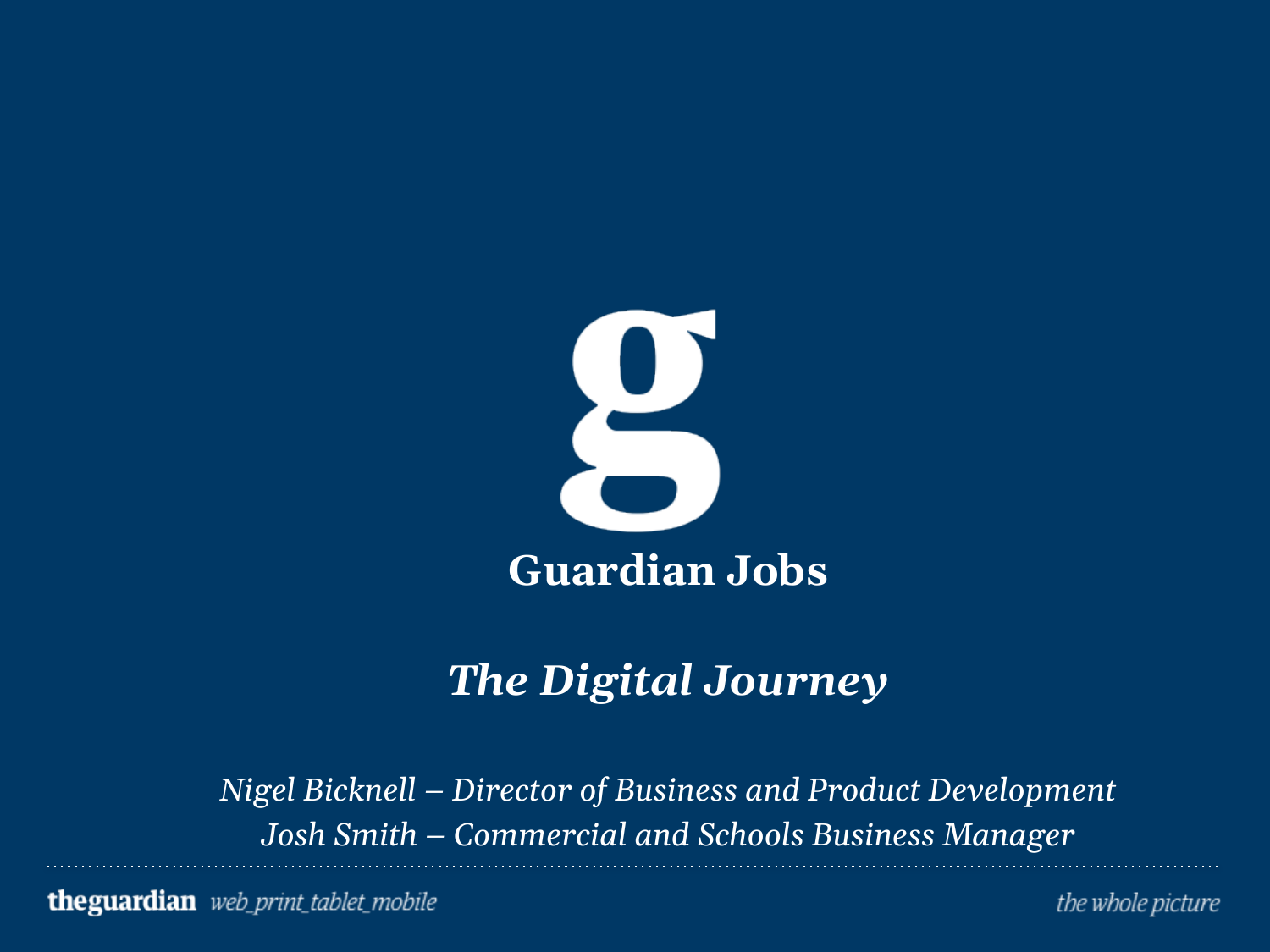

Guardian Jobs
The Digital Journey

Nigel Bicknell – Director of Business and Product Development
Josh Smith – Commercial and Schools Business Manager